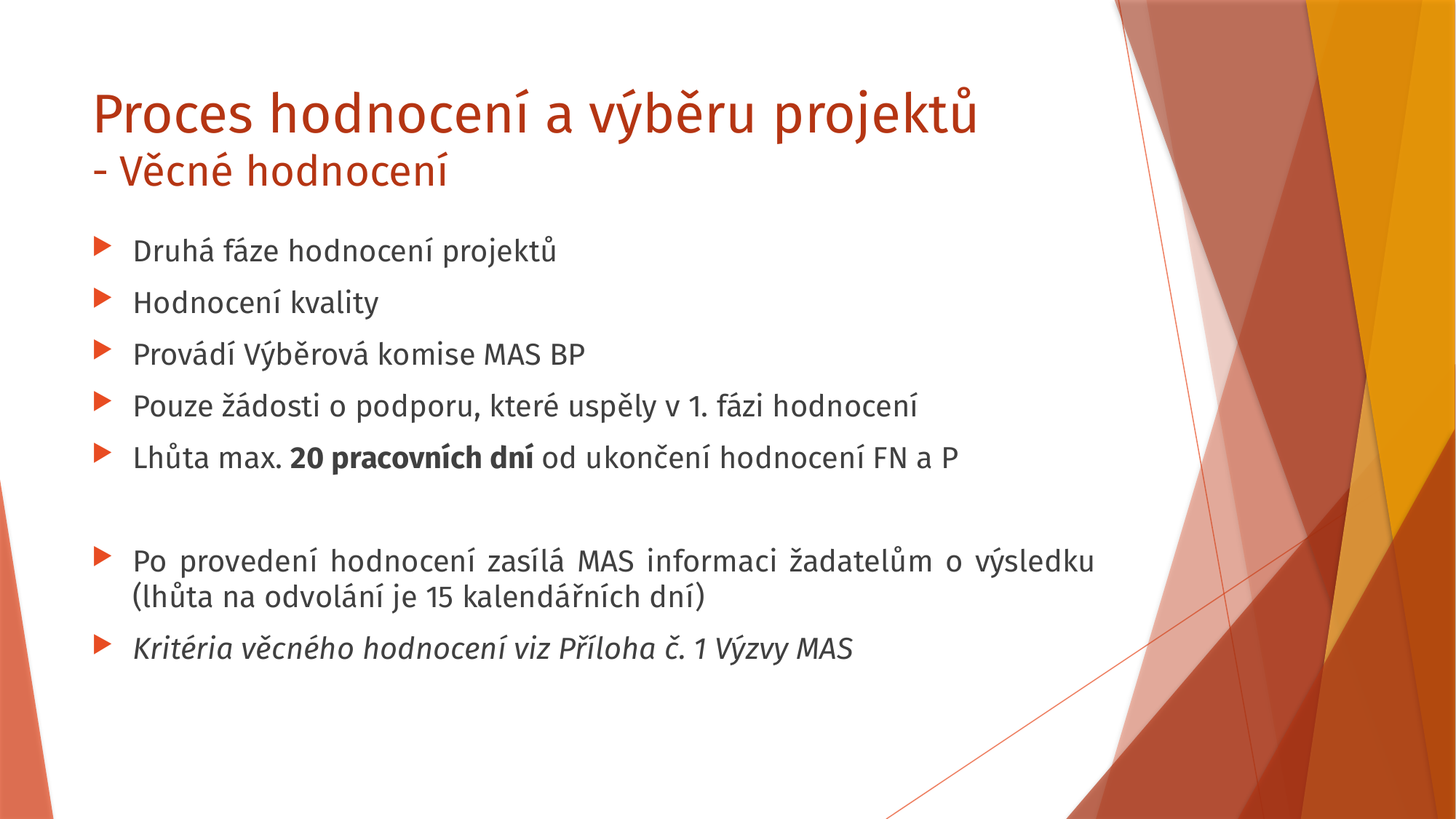

# Proces hodnocení a výběru projektů - Věcné hodnocení
Druhá fáze hodnocení projektů
Hodnocení kvality
Provádí Výběrová komise MAS BP
Pouze žádosti o podporu, které uspěly v 1. fázi hodnocení
Lhůta max. 20 pracovních dní od ukončení hodnocení FN a P

Po provedení hodnocení zasílá MAS informaci žadatelům o výsledku (lhůta na odvolání je 15 kalendářních dní)
Kritéria věcného hodnocení viz Příloha č. 1 Výzvy MAS